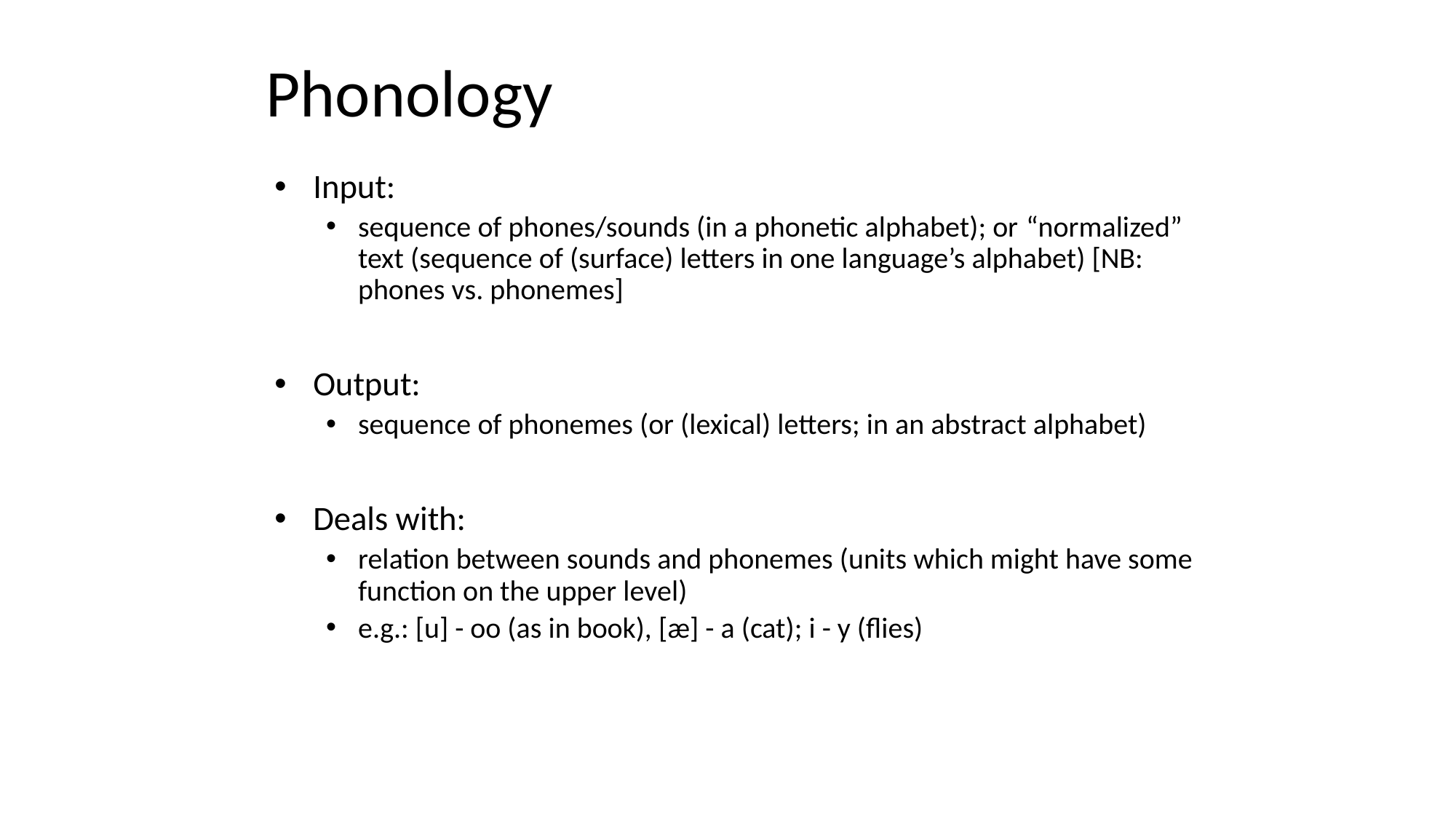

# Phonology
Input:
sequence of phones/sounds (in a phonetic alphabet); or “normalized” text (sequence of (surface) letters in one language’s alphabet) [NB: phones vs. phonemes]

Output:
sequence of phonemes (or (lexical) letters; in an abstract alphabet)

Deals with:
relation between sounds and phonemes (units which might have some function on the upper level)
e.g.: [u] - oo (as in book), [æ] - a (cat); i - y (flies)